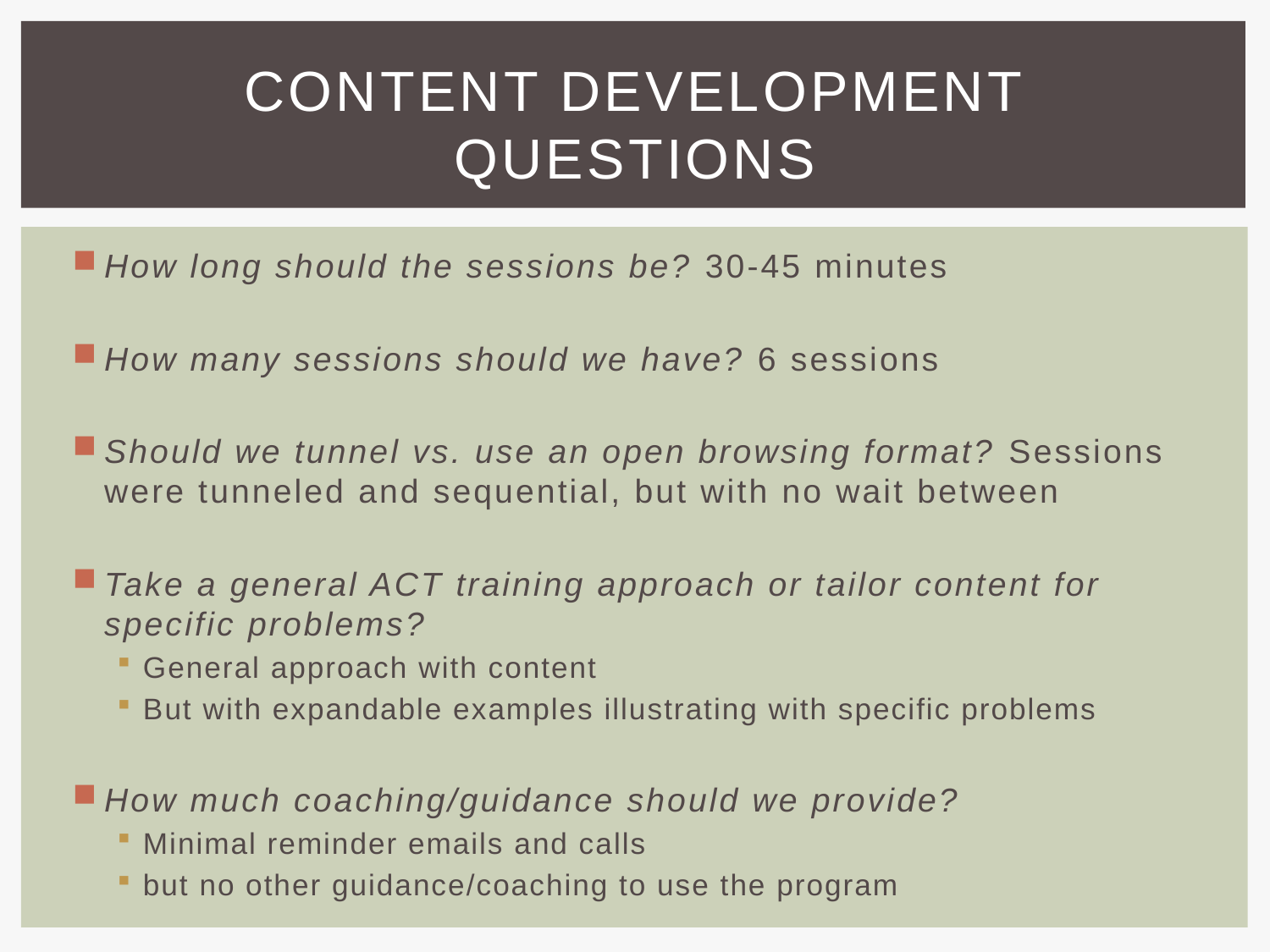

# Content development questions
How long should the sessions be? 30-45 minutes

How many sessions should we have? 6 sessions

Should we tunnel vs. use an open browsing format? Sessions were tunneled and sequential, but with no wait between

Take a general ACT training approach or tailor content for specific problems?
General approach with content
But with expandable examples illustrating with specific problems

How much coaching/guidance should we provide?
Minimal reminder emails and calls
but no other guidance/coaching to use the program